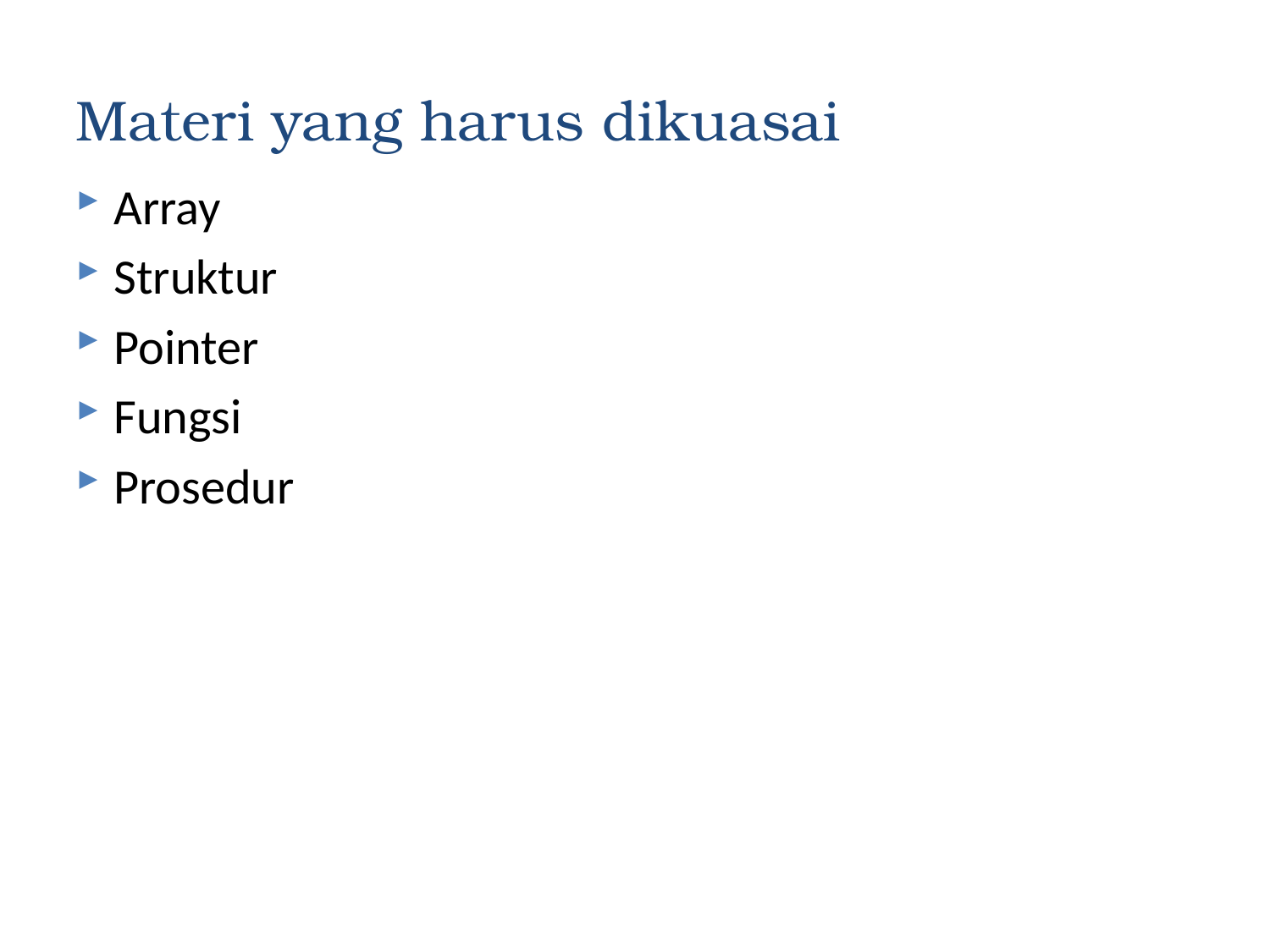

# Materi yang harus dikuasai
Array
Struktur
Pointer
Fungsi
Prosedur